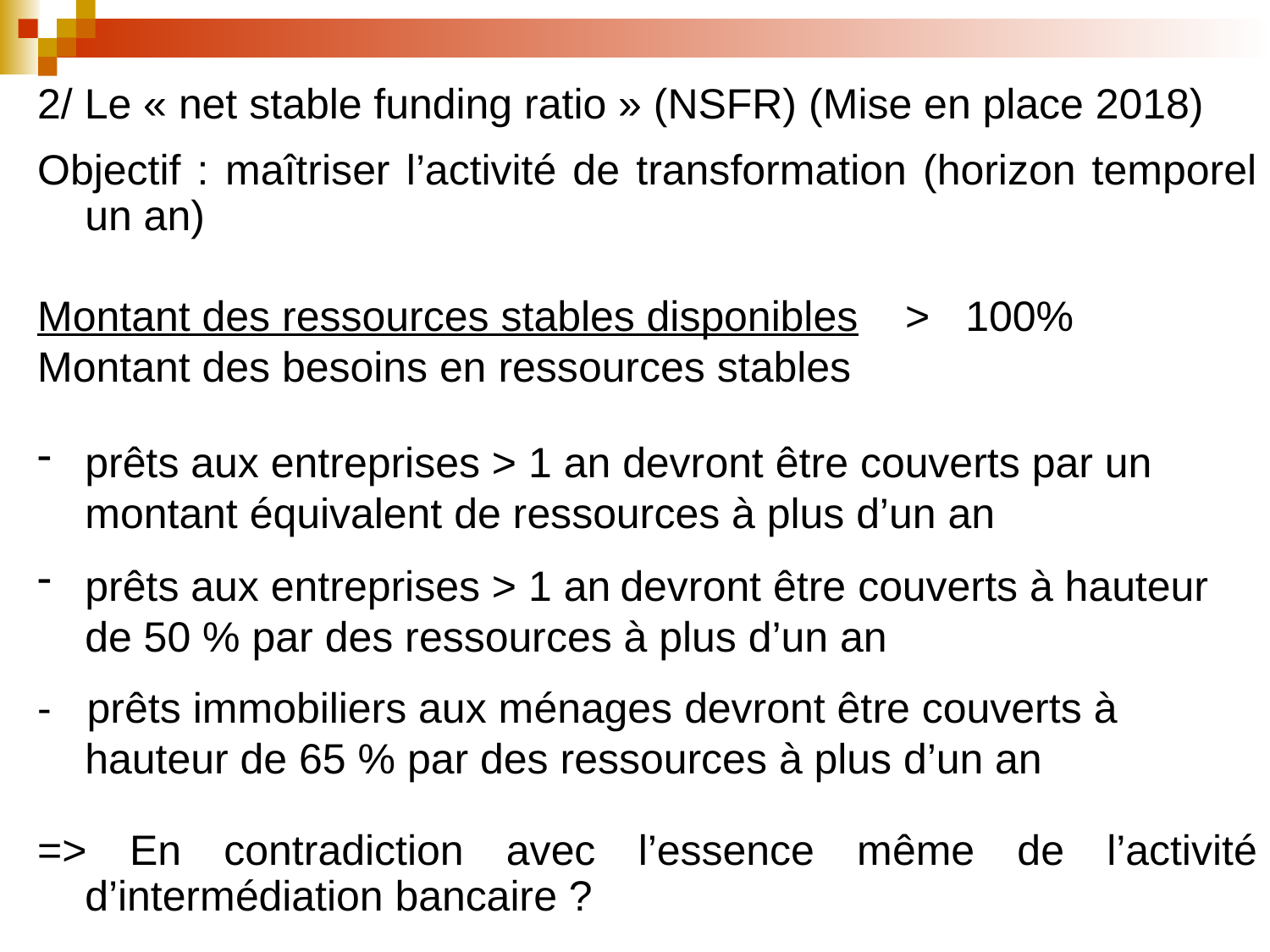

2/ Le « net stable funding ratio » (NSFR) (Mise en place 2018)
Objectif : maîtriser l’activité de transformation (horizon temporel un an)

Montant des ressources stables disponibles    >   100%
Montant des besoins en ressources stables

prêts aux entreprises > 1 an devront être couverts par un montant équivalent de ressources à plus d’un an
prêts aux entreprises > 1 an devront être couverts à hauteur de 50 % par des ressources à plus d’un an
-   prêts immobiliers aux ménages devront être couverts à hauteur de 65 % par des ressources à plus d’un an

=> En contradiction avec l’essence même de l’activité d’intermédiation bancaire ?